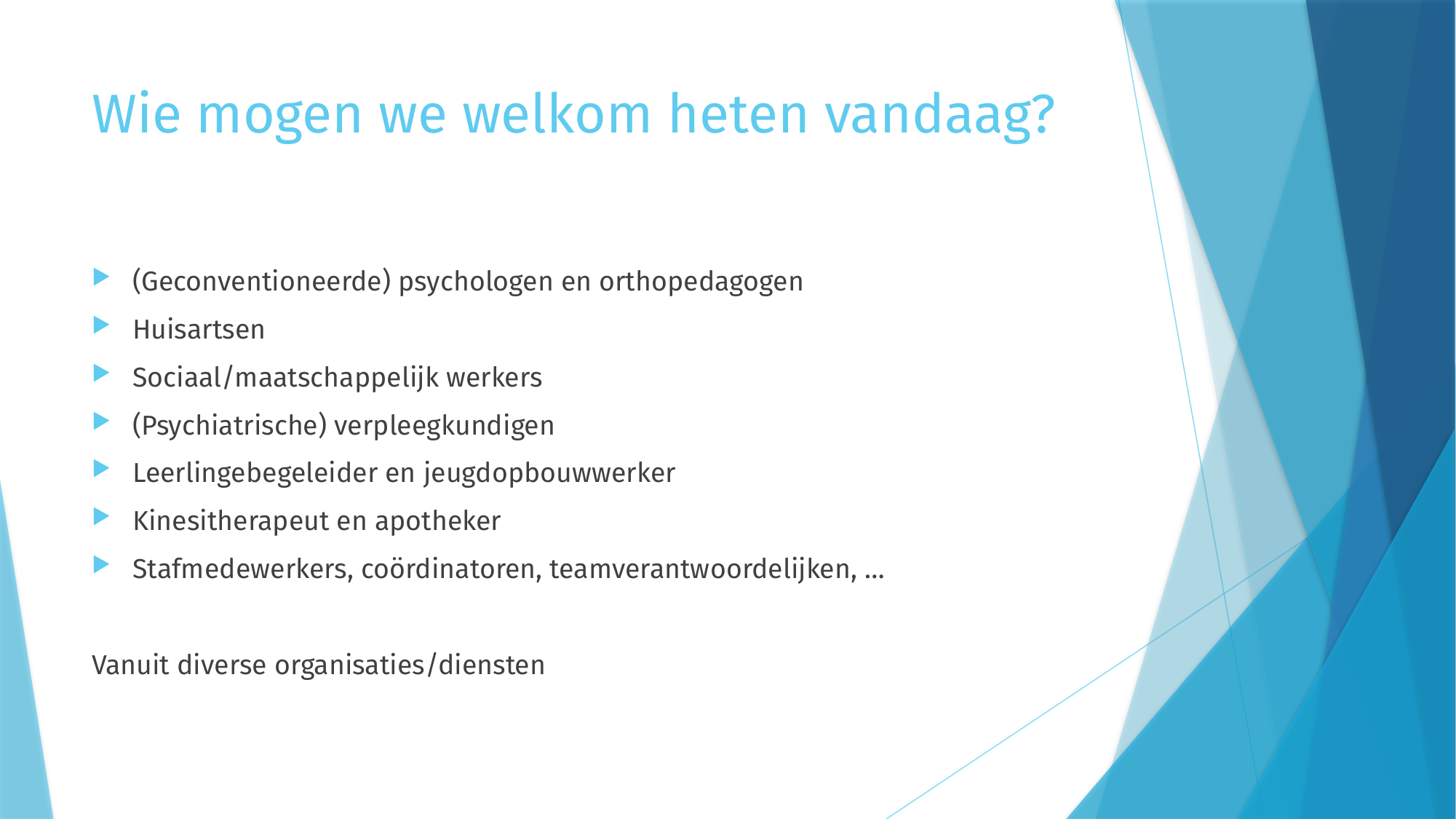

# Wie mogen we welkom heten vandaag?
(Geconventioneerde) psychologen en orthopedagogen
Huisartsen
Sociaal/maatschappelijk werkers
(Psychiatrische) verpleegkundigen
Leerlingebegeleider en jeugdopbouwwerker
Kinesitherapeut en apotheker
Stafmedewerkers, coördinatoren, teamverantwoordelijken, …

Vanuit diverse organisaties/diensten